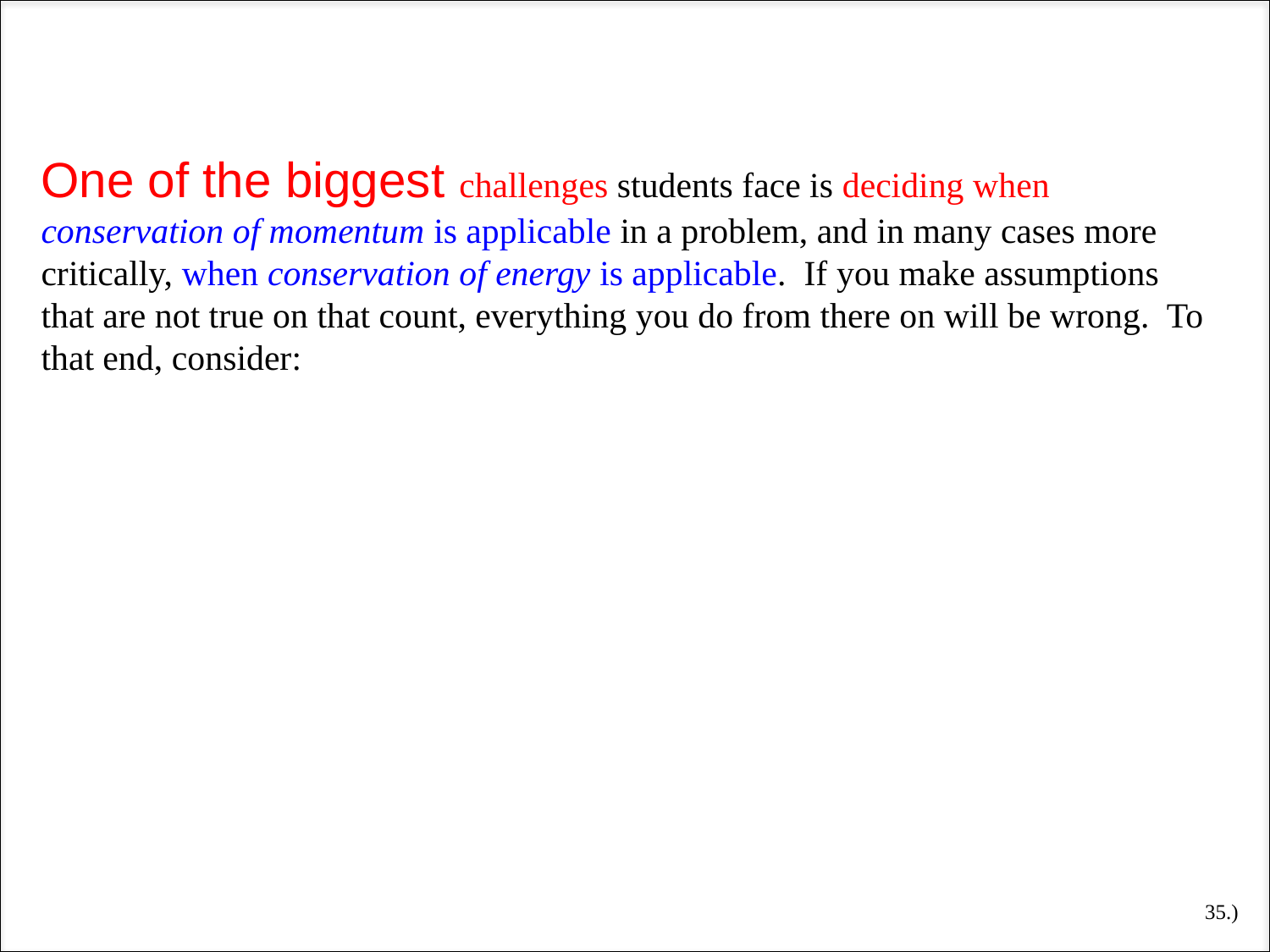

One of the biggest challenges students face is deciding when conservation of momentum is applicable in a problem, and in many cases more critically, when conservation of energy is applicable.  If you make assumptions that are not true on that count, everything you do from there on will be wrong.  To that end, consider:
35.)